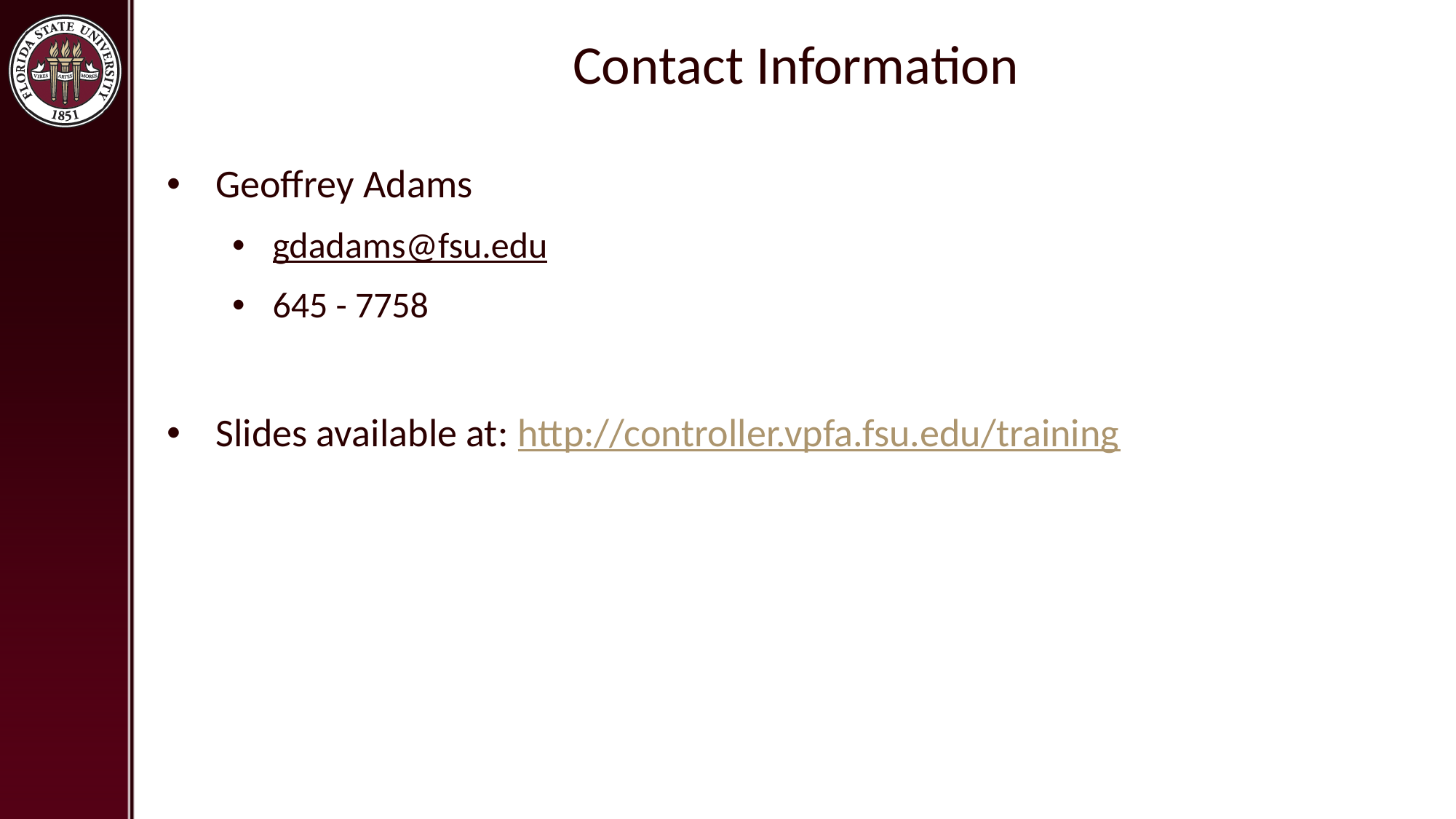

# Contact Information
Geoffrey Adams
gdadams@fsu.edu
645 - 7758

Slides available at: http://controller.vpfa.fsu.edu/training